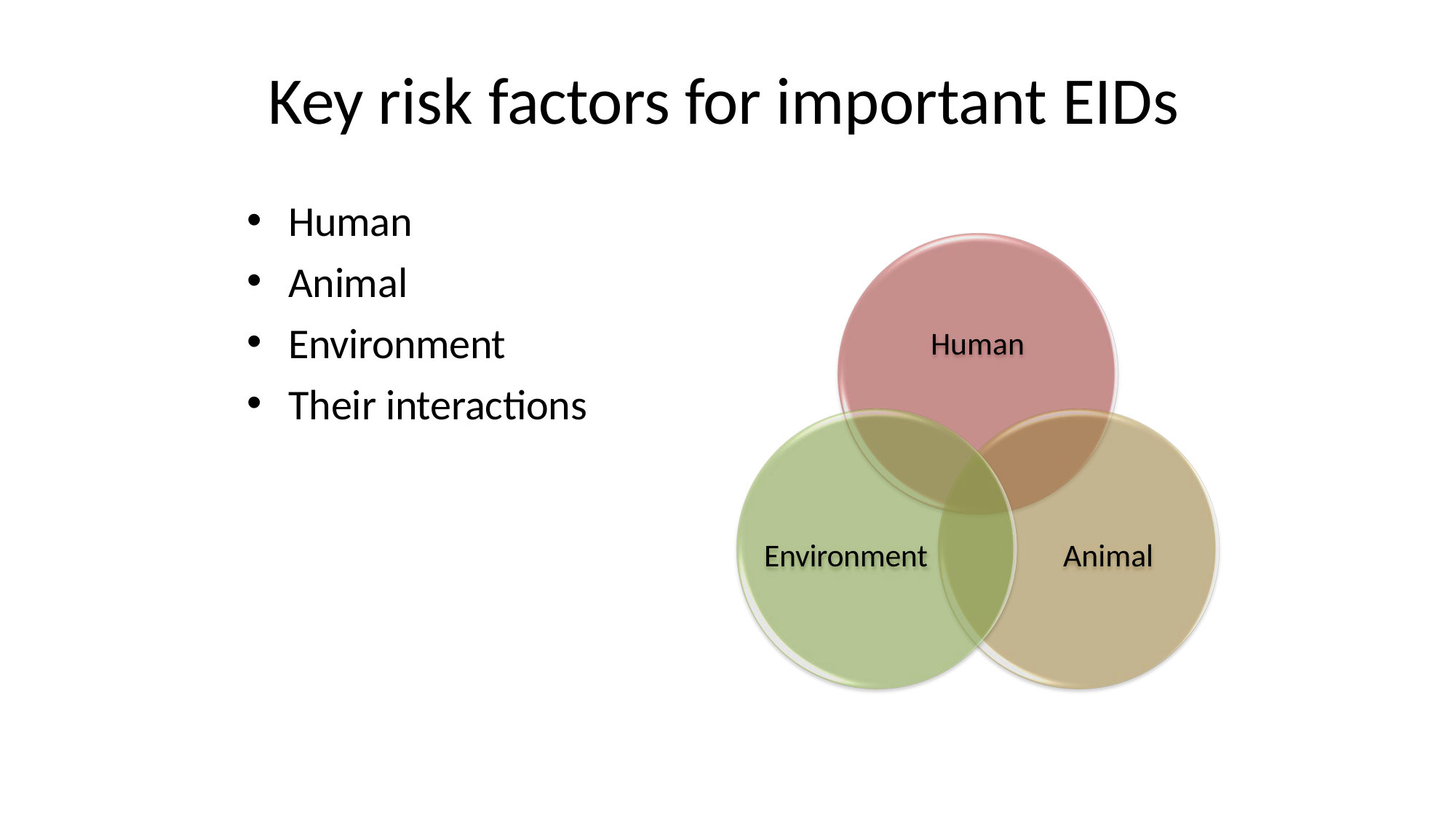

# Key risk factors for important EIDs
Human
Animal
Environment
Their interactions

Human

Environment
Animal